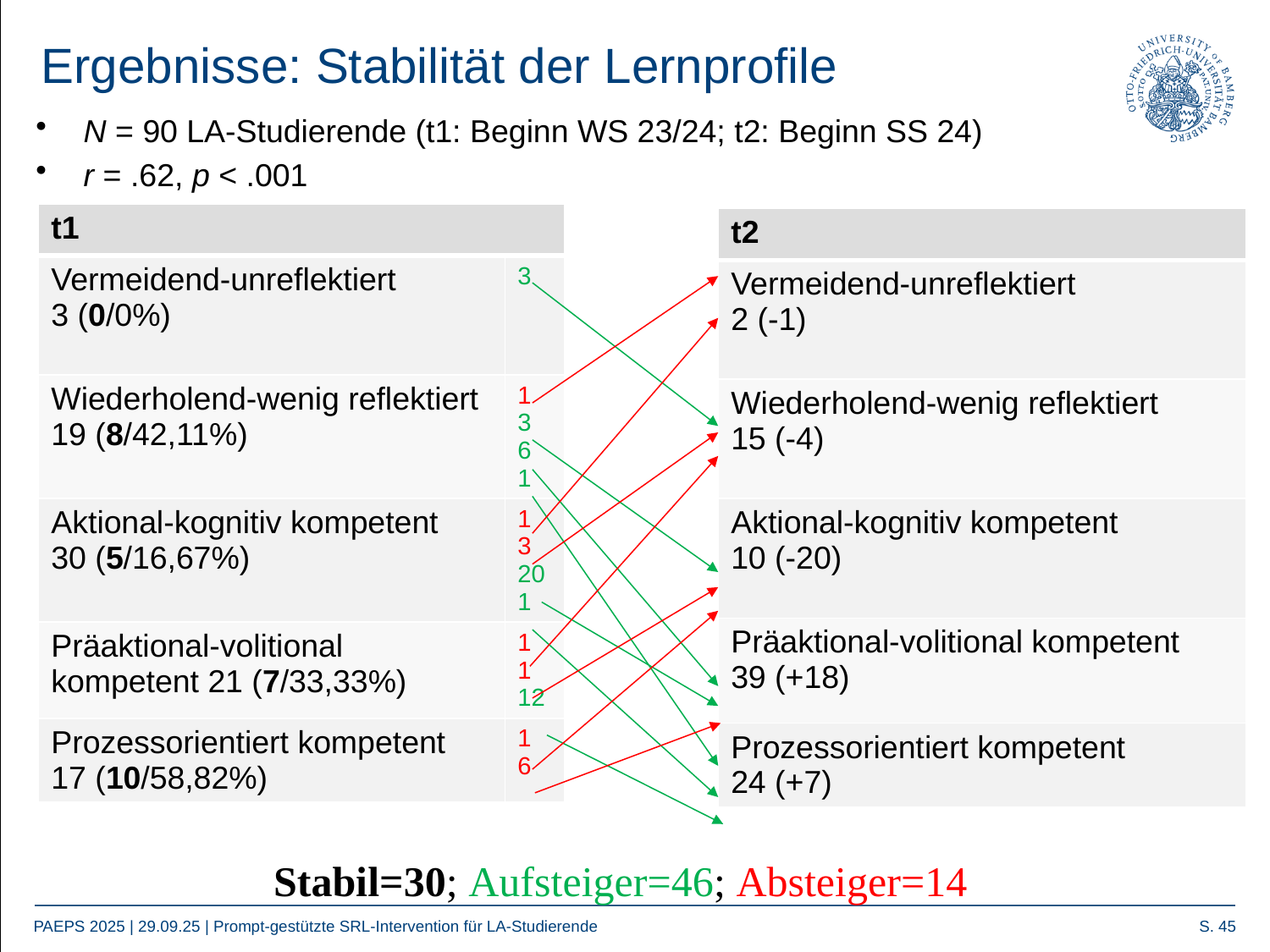

# Ergebnisse: Stabilität der Lernprofile
N = 90 LA-Studierende (t1: Beginn WS 23/24; t2: Beginn SS 24)
r = .62, p < .001

| t1 |  |
| --- | --- |
| Vermeidend-unreflektiert 3 (0/0%) | 3 |
| Wiederholend-wenig reflektiert 19 (8/42,11%) | 1 3 6 1 |
| Aktional-kognitiv kompetent 30 (5/16,67%) | 1 3 20 1 |
| Präaktional-volitional kompetent 21 (7/33,33%) | 1 1 12 |
| Prozessorientiert kompetent 17 (10/58,82%) | 1 6 |
| t2 |
| --- |
| Vermeidend-unreflektiert 2 (-1) |
| Wiederholend-wenig reflektiert 15 (-4) |
| Aktional-kognitiv kompetent 10 (-20) |
| Präaktional-volitional kompetent 39 (+18) |
| Prozessorientiert kompetent 24 (+7) |
Stabil=30; Aufsteiger=46; Absteiger=14